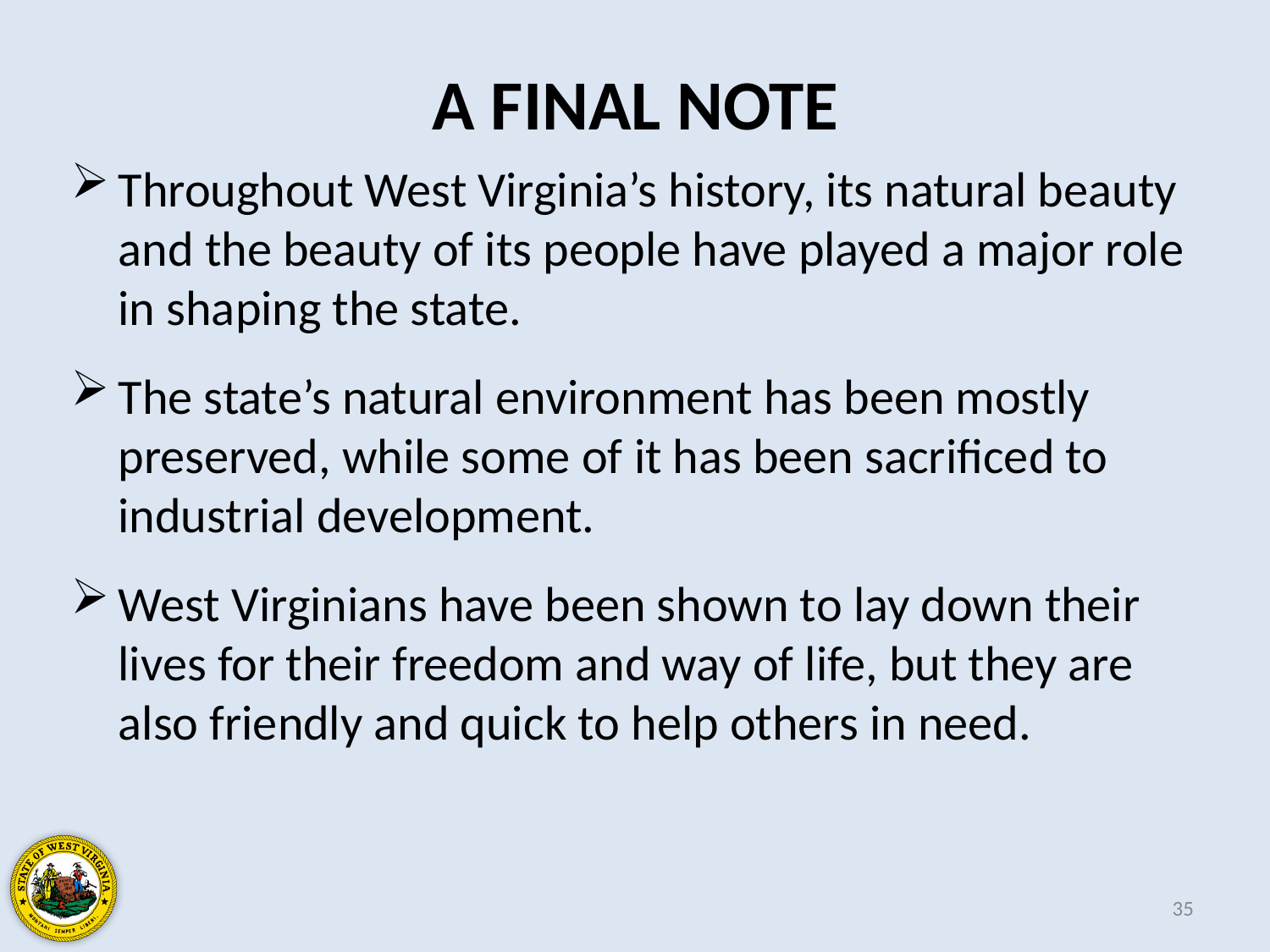

A FINAL NOTE
Throughout West Virginia’s history, its natural beauty and the beauty of its people have played a major role in shaping the state.
The state’s natural environment has been mostly preserved, while some of it has been sacrificed to industrial development.
West Virginians have been shown to lay down their lives for their freedom and way of life, but they are also friendly and quick to help others in need.
35